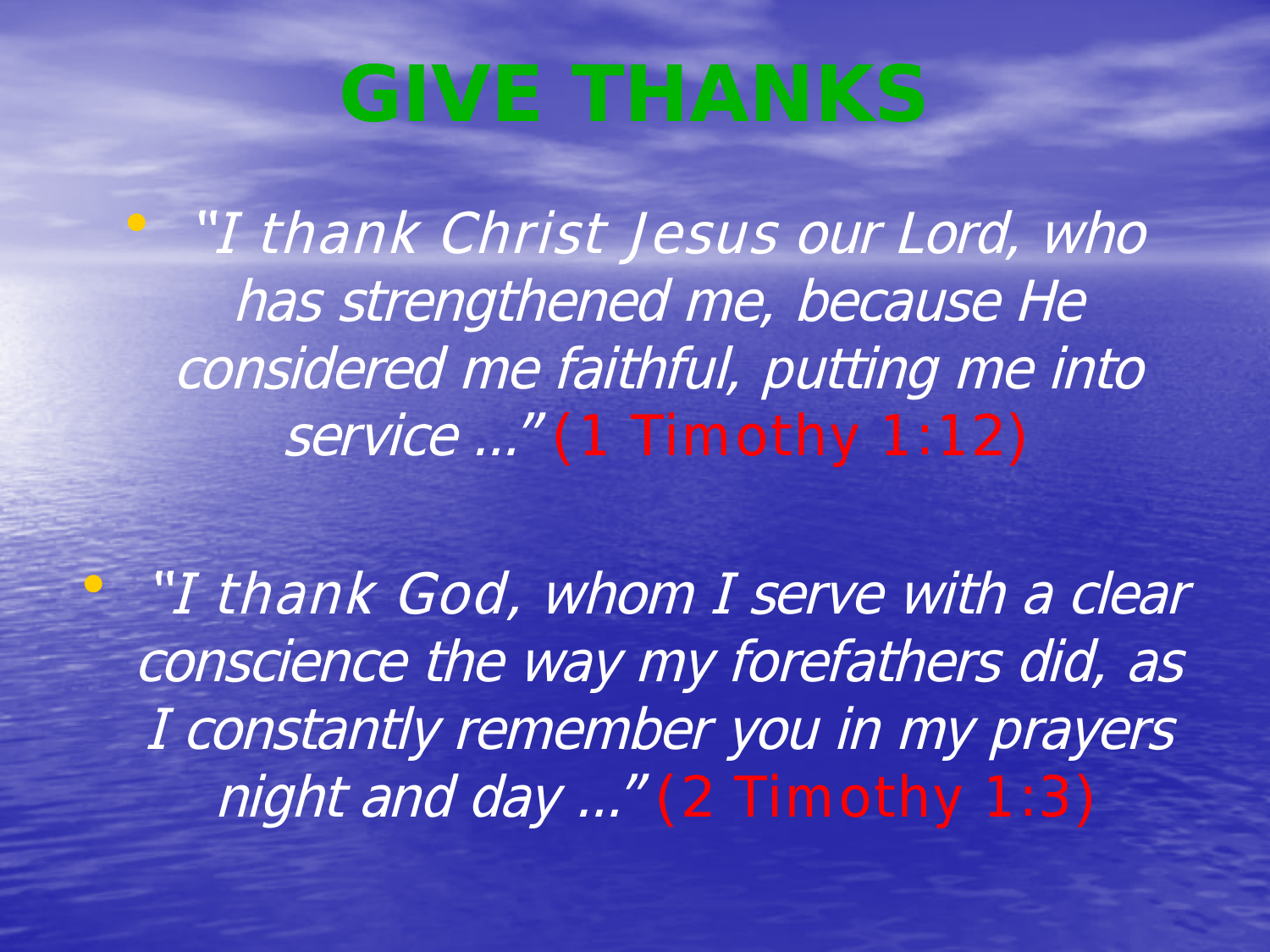

# GIVE THANKS
 “I thank Christ Jesus our Lord, who has strengthened me, because He considered me faithful, putting me into service …” (1 Timothy 1:12)

 “I thank God, whom I serve with a clear conscience the way my forefathers did, as I constantly remember you in my prayers night and day …” (2 Timothy 1:3)